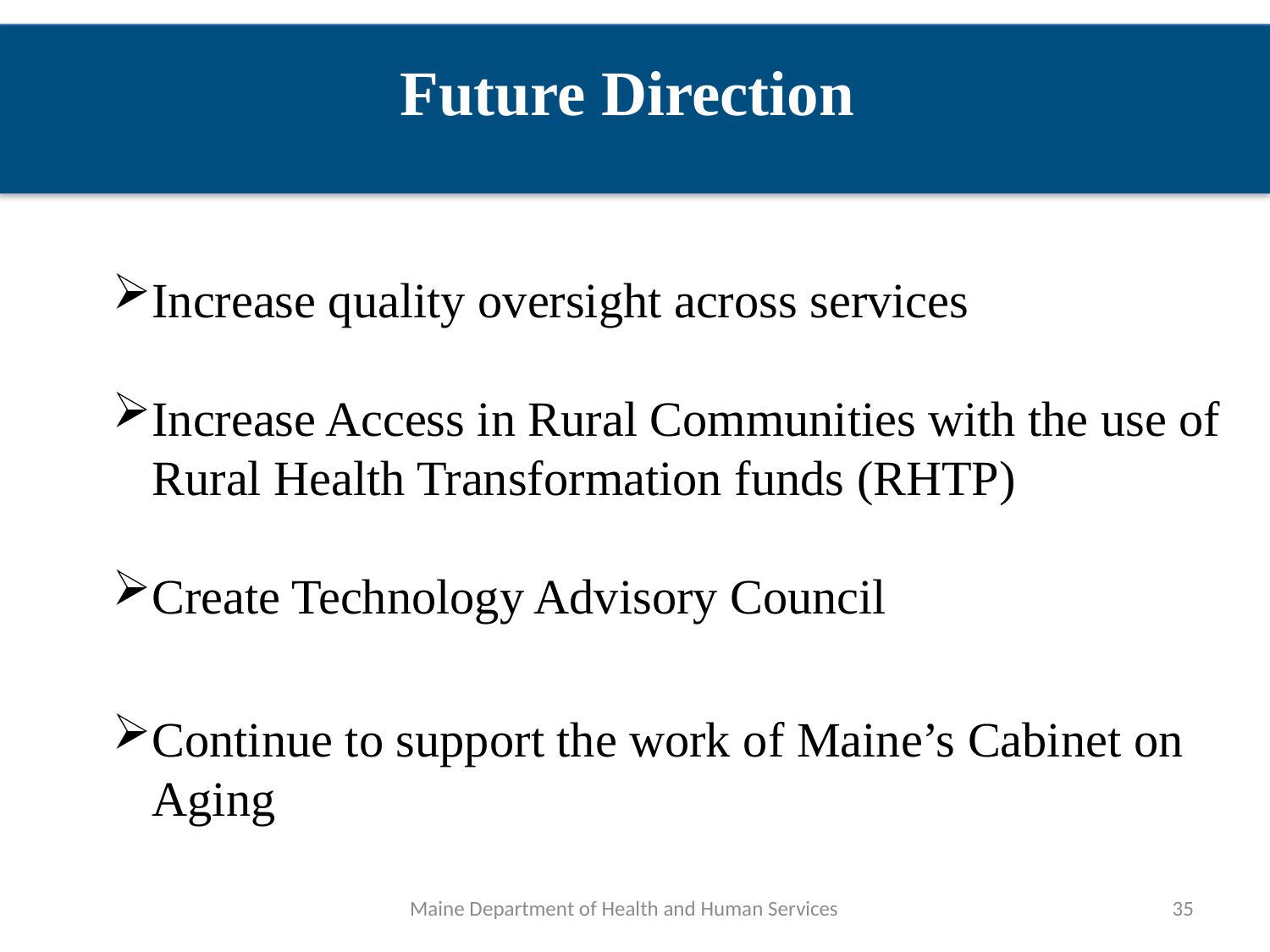

Future Direction

Increase quality oversight across services

Increase Access in Rural Communities with the use of Rural Health Transformation funds (RHTP)

Create Technology Advisory Council

Continue to support the work of Maine’s Cabinet on Aging

Maine Department of Health and Human Services
35